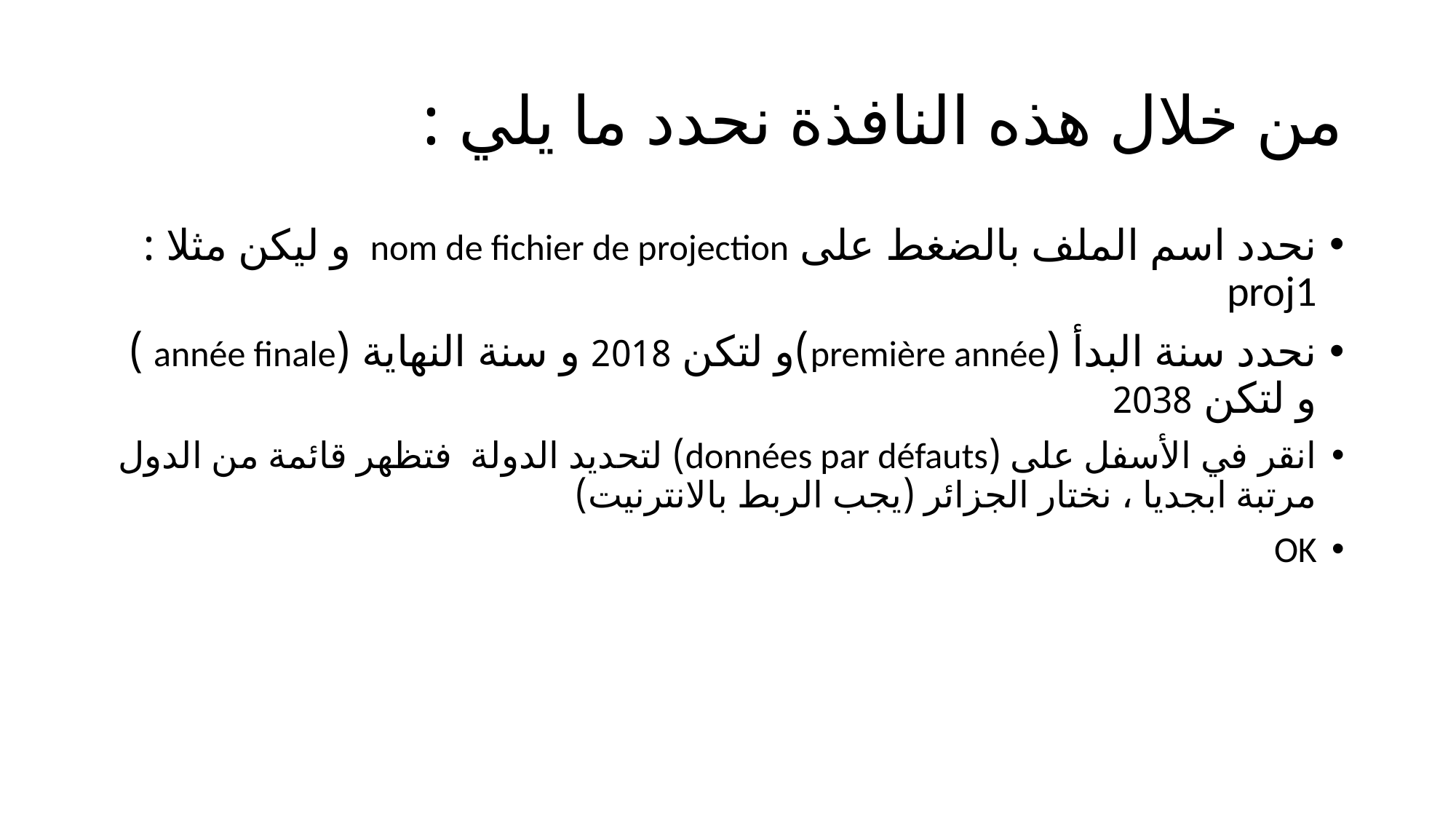

# من خلال هذه النافذة نحدد ما يلي :
نحدد اسم الملف بالضغط على nom de fichier de projection  و ليكن مثلا : proj1
نحدد سنة البدأ (première année)و لتكن 2018 و سنة النهاية (année finale ) و لتكن 2038
انقر في الأسفل على (données par défauts) لتحديد الدولة  فتظهر قائمة من الدول مرتبة ابجديا ، نختار الجزائر (يجب الربط بالانترنيت)
OK